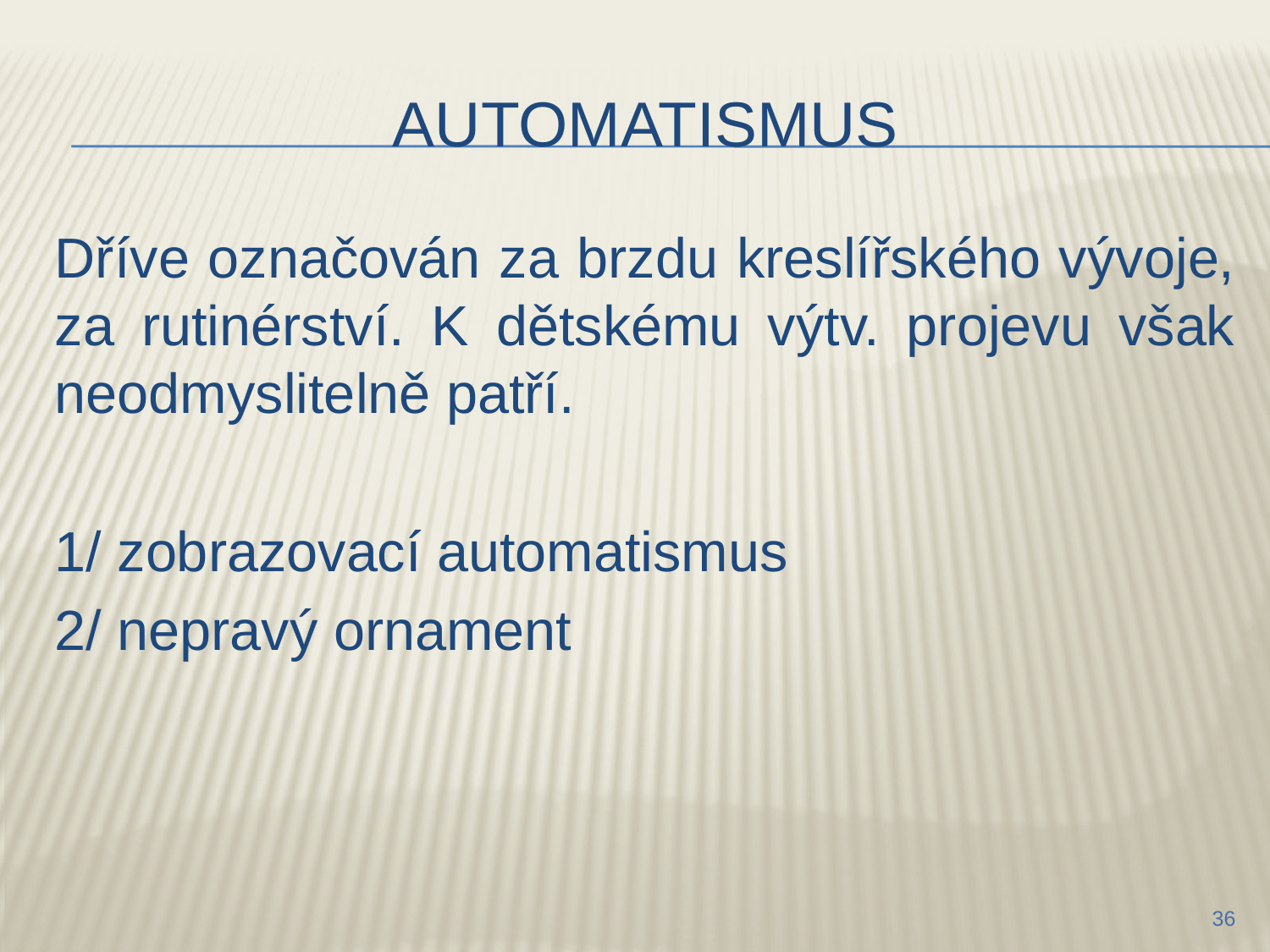

# automatismus
Dříve označován za brzdu kreslířského vývoje, za rutinérství. K dětskému výtv. projevu však neodmyslitelně patří.

1/ zobrazovací automatismus
2/ nepravý ornament
36